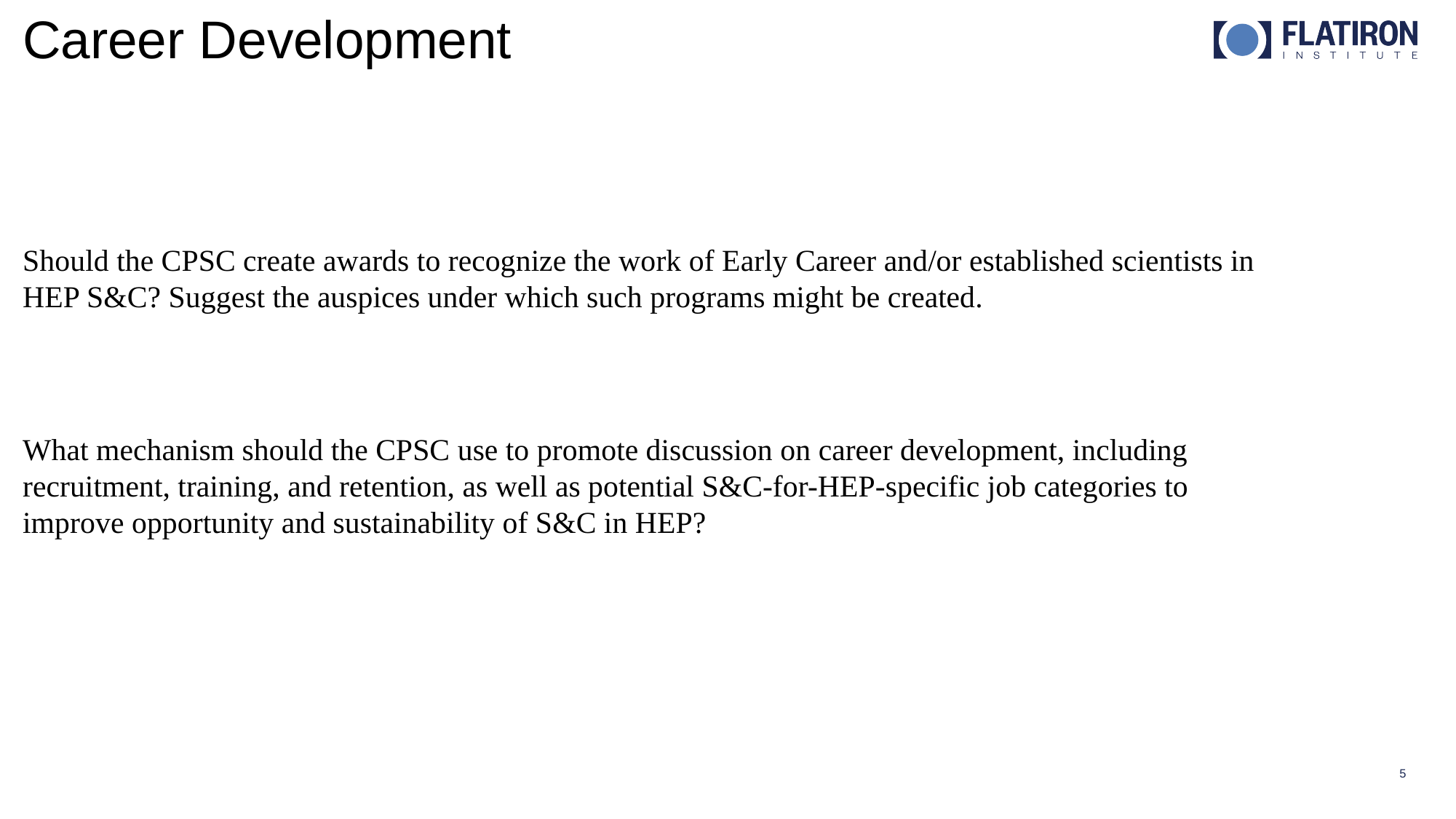

Career Development

Should the CPSC create awards to recognize the work of Early Career and/or established scientists in HEP S&C? Suggest the auspices under which such programs might be created.
What mechanism should the CPSC use to promote discussion on career development, including recruitment, training, and retention, as well as potential S&C-for-HEP-specific job categories to improve opportunity and sustainability of S&C in HEP?